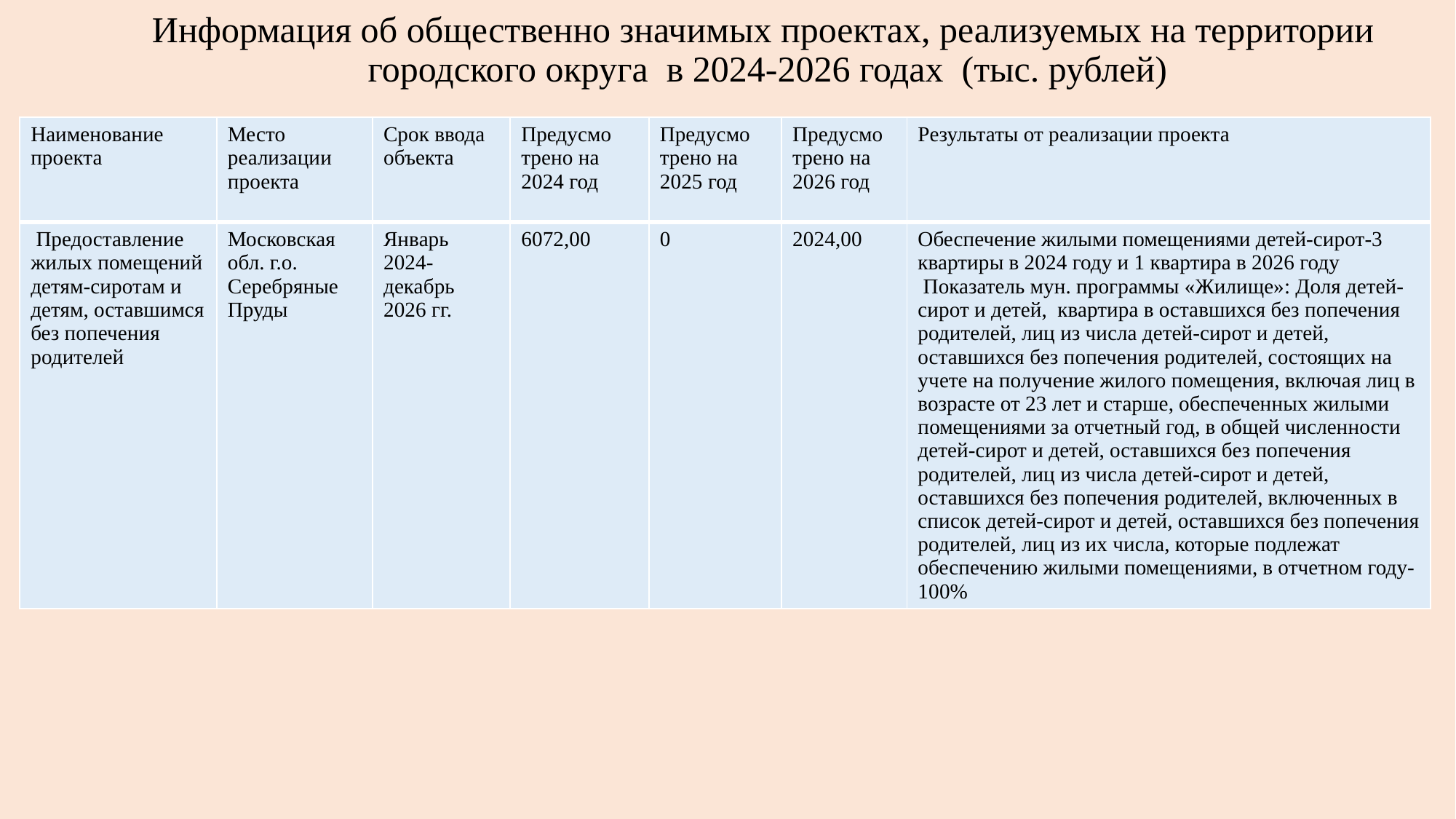

# Информация об общественно значимых проектах, реализуемых на территории городского округа  в 2024-2026 годах  (тыс. рублей)
| Наименование проекта | Место реализации проекта | Срок ввода объекта | Предусмо трено на 2024 год | Предусмо трено на 2025 год | Предусмо трено на 2026 год | Результаты от реализации проекта |
| --- | --- | --- | --- | --- | --- | --- |
| Предоставление жилых помещений детям-сиротам и детям, оставшимся без попечения родителей | Московская обл. г.о. Серебряные Пруды | Январь 2024-декабрь 2026 гг. | 6072,00 | 0 | 2024,00 | Обеспечение жилыми помещениями детей-сирот-3 квартиры в 2024 году и 1 квартира в 2026 году Показатель мун. программы «Жилище»: Доля детей-сирот и детей, квартира в оставшихся без попечения родителей, лиц из числа детей-сирот и детей, оставшихся без попечения родителей, состоящих на учете на получение жилого помещения, включая лиц в возрасте от 23 лет и старше, обеспеченных жилыми помещениями за отчетный год, в общей численности детей-сирот и детей, оставшихся без попечения родителей, лиц из числа детей-сирот и детей, оставшихся без попечения родителей, включенных в список детей-сирот и детей, оставшихся без попечения родителей, лиц из их числа, которые подлежат обеспечению жилыми помещениями, в отчетном году-100% |